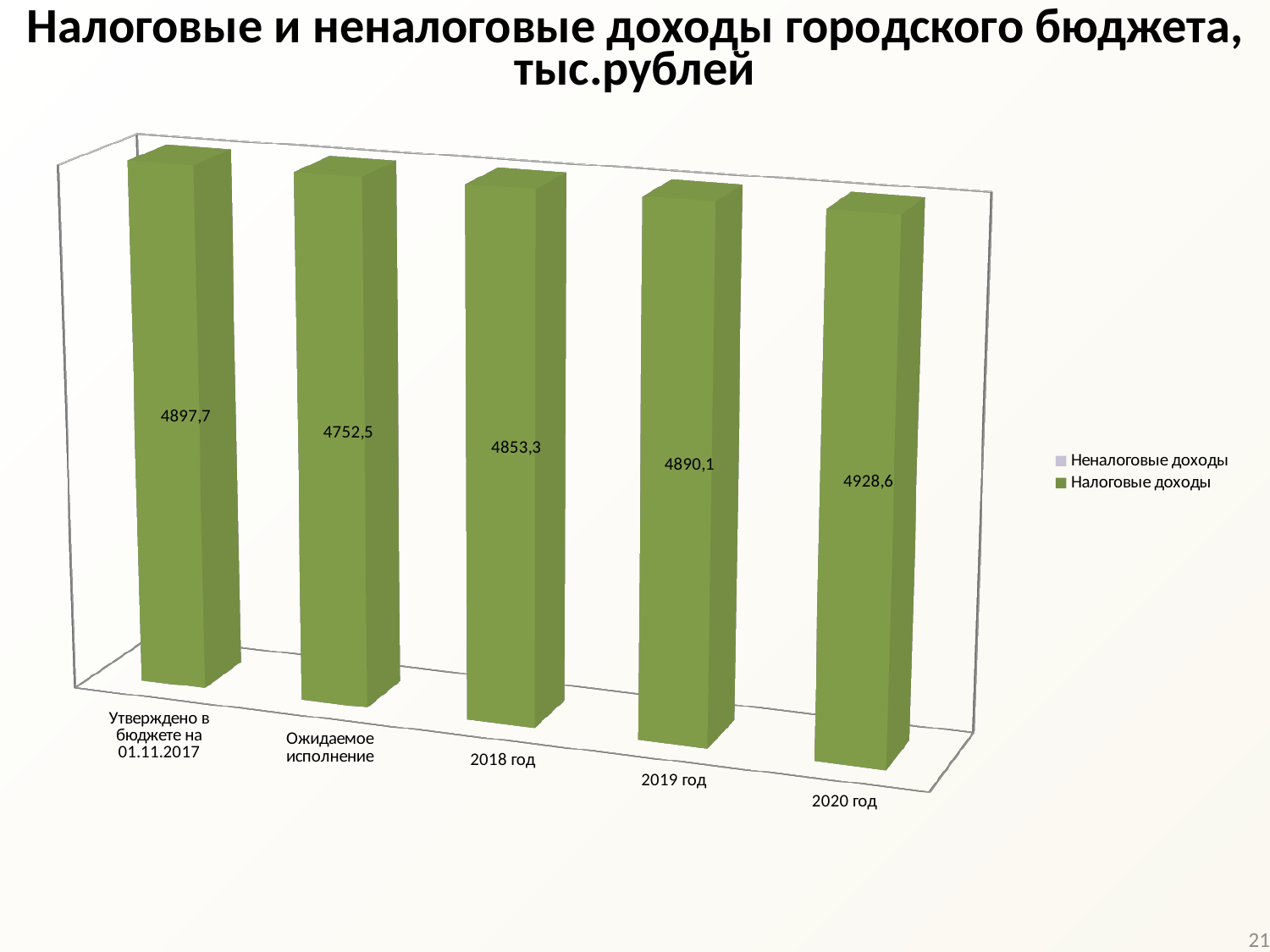

Налоговые и неналоговые доходы городского бюджета, тыс.рублей

[unsupported chart]

21